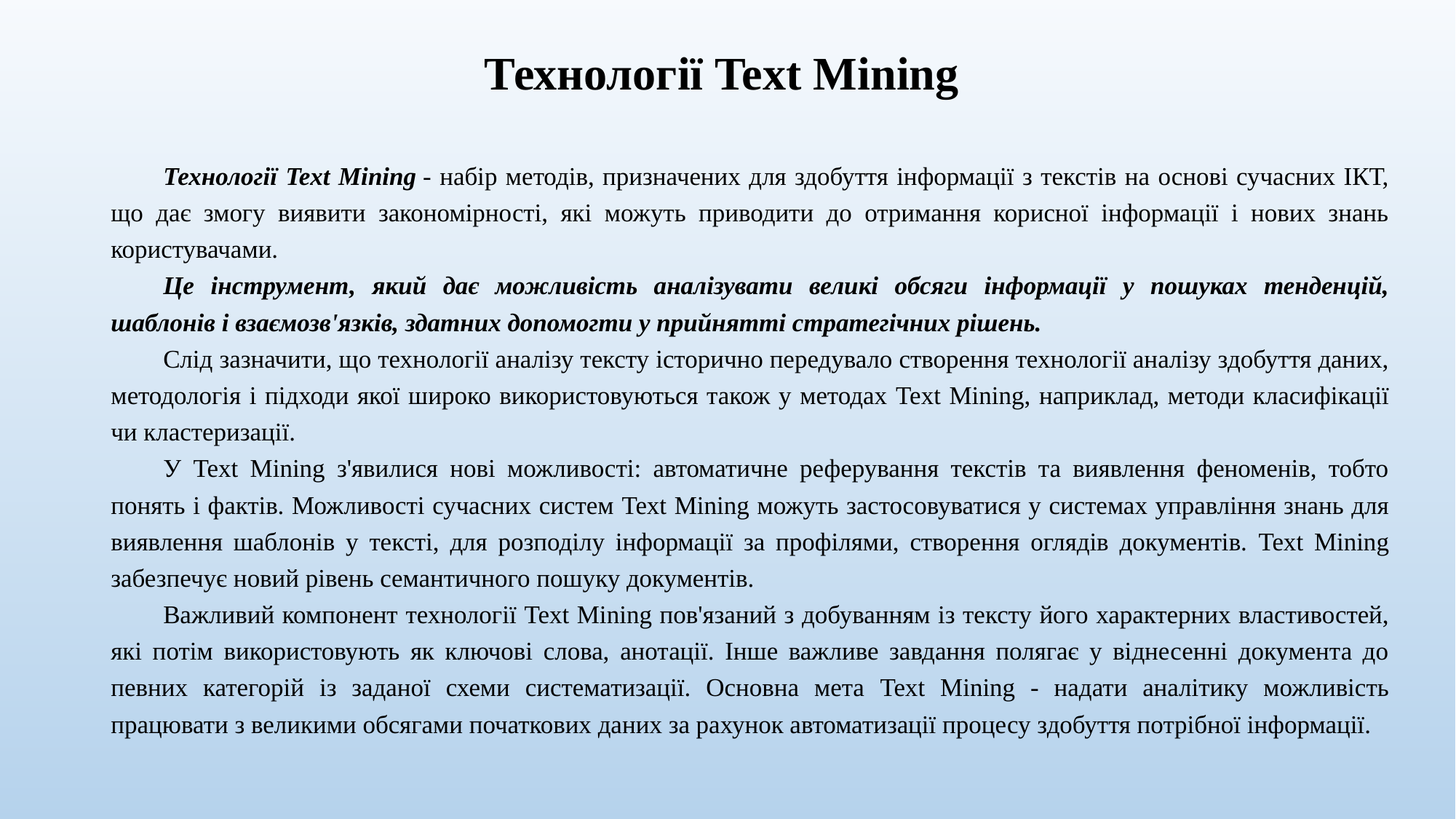

# Технології Text Mining
Технології Text Mining - набір методів, призначених для здобуття інформації з текстів на основі сучасних ІКТ, що дає змогу виявити закономірності, які можуть приводити до отримання корисної інформації і нових знань користувачами.
Це інструмент, який дає можливість аналізувати великі обсяги інформації у пошуках тенденцій, шаблонів і взаємозв'язків, здатних допомогти у прийнятті стратегічних рішень.
Слід зазначити, що технології аналізу тексту історично передувало створення технології аналізу здобуття даних, методологія і підходи якої широко використовуються також у методах Text Mining, наприклад, методи класифікації чи кластеризації.
У Text Mining з'явилися нові можливості: автоматичне реферування текстів та виявлення феноменів, тобто понять і фактів. Можливості сучасних систем Text Mining можуть застосовуватися у системах управління знань для виявлення шаблонів у тексті, для розподілу інформації за профілями, створення оглядів документів. Text Mining забезпечує новий рівень семантичного пошуку документів.
Важливий компонент технології Text Mining пов'язаний з добуванням із тексту його характерних властивостей, які потім використовують як ключові слова, анотації. Інше важливе завдання полягає у віднесенні документа до певних категорій із заданої схеми систематизації. Основна мета Text Mining - надати аналітику можливість працювати з великими обсягами початкових даних за рахунок автоматизації процесу здобуття потрібної інформації.